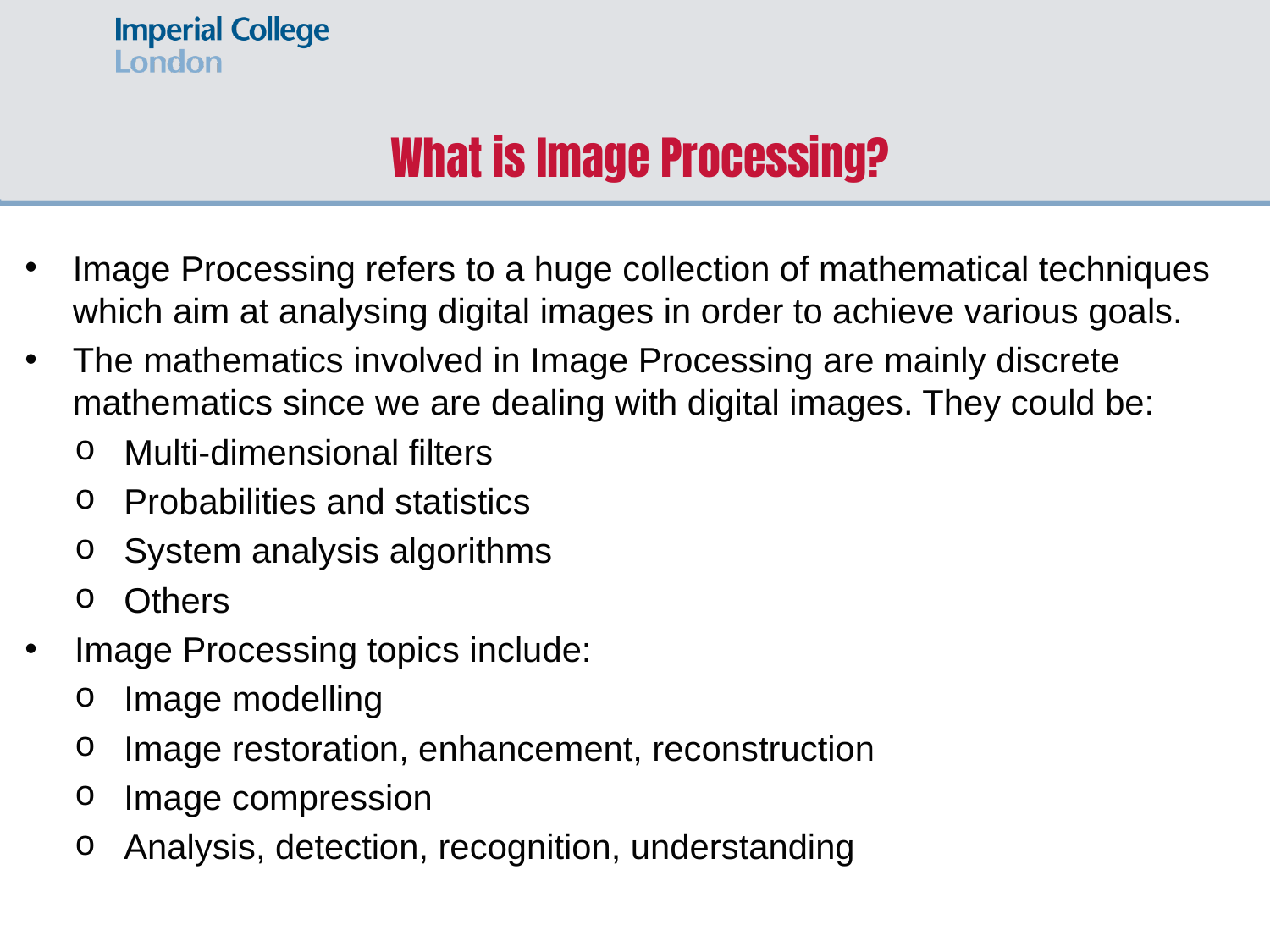

# What is Image Processing?
Image Processing refers to a huge collection of mathematical techniques which aim at analysing digital images in order to achieve various goals.
The mathematics involved in Image Processing are mainly discrete mathematics since we are dealing with digital images. They could be:
Multi-dimensional filters
Probabilities and statistics
System analysis algorithms
Others
Image Processing topics include:
Image modelling
Image restoration, enhancement, reconstruction
Image compression
Analysis, detection, recognition, understanding